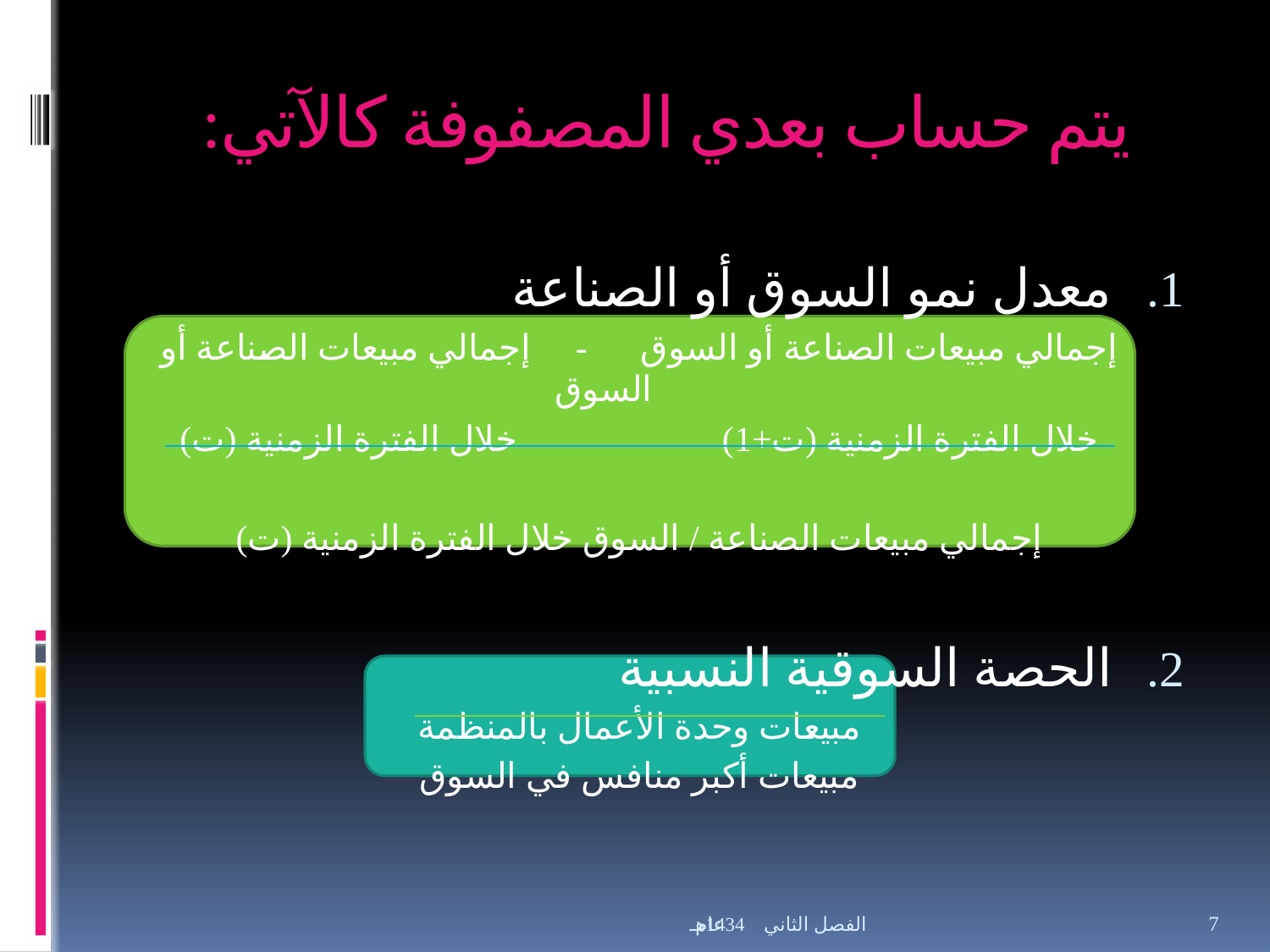

# يتم حساب بعدي المصفوفة كالآتي:
معدل نمو السوق أو الصناعة
إجمالي مبيعات الصناعة أو السوق      -     إجمالي مبيعات الصناعة أو السوق
خلال الفترة الزمنية (ت+1)                       خلال الفترة الزمنية (ت)

إجمالي مبيعات الصناعة / السوق خلال الفترة الزمنية (ت)

الحصة السوقية النسبية
مبيعات وحدة الأعمال بالمنظمة
مبيعات أكبر منافس في السوق

الفصل الثاني عام 1434هـ
7